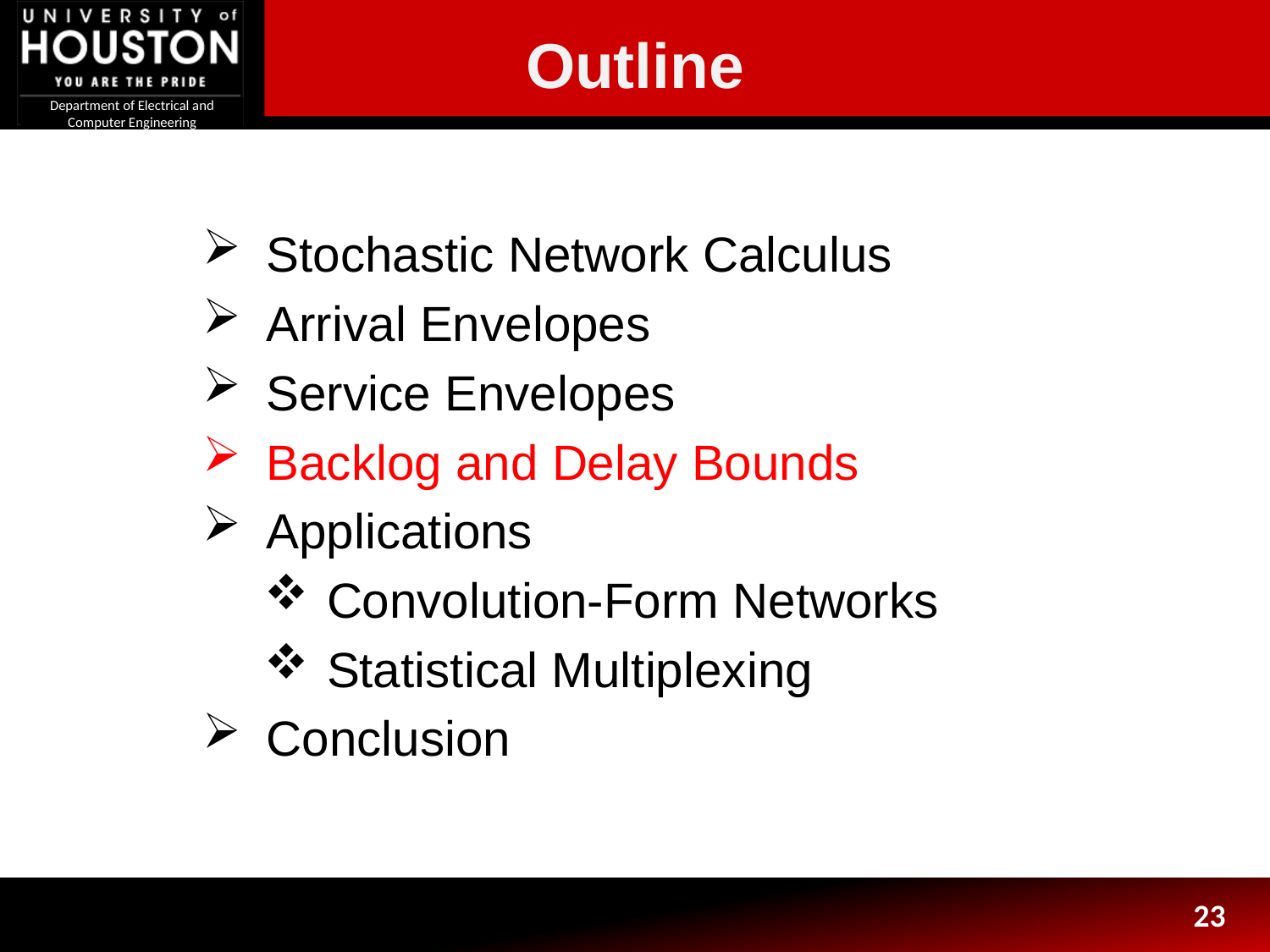

Outline
Stochastic Network Calculus
Arrival Envelopes
Service Envelopes
Backlog and Delay Bounds
Applications
Convolution-Form Networks
Statistical Multiplexing
Conclusion
23